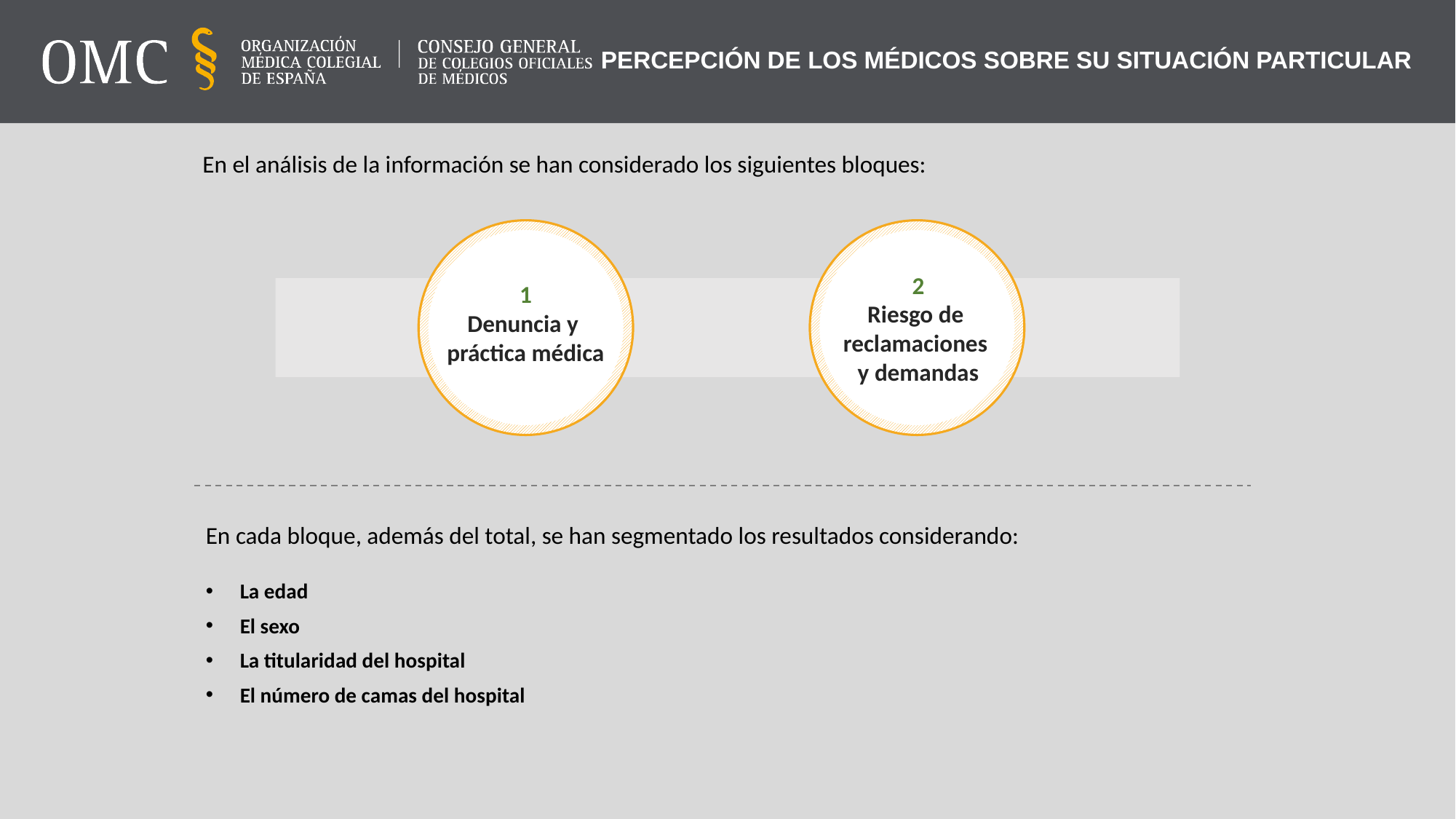

PERCEPCIÓN DE LOS MÉDICOS SOBRE SU SITUACIÓN PARTICULAR
En el análisis de la información se han considerado los siguientes bloques:

1
Denuncia y
práctica médica

2
Riesgo de
reclamaciones
y demandas

En cada bloque, además del total, se han segmentado los resultados considerando:

La edad
El sexo
La titularidad del hospital
El número de camas del hospital